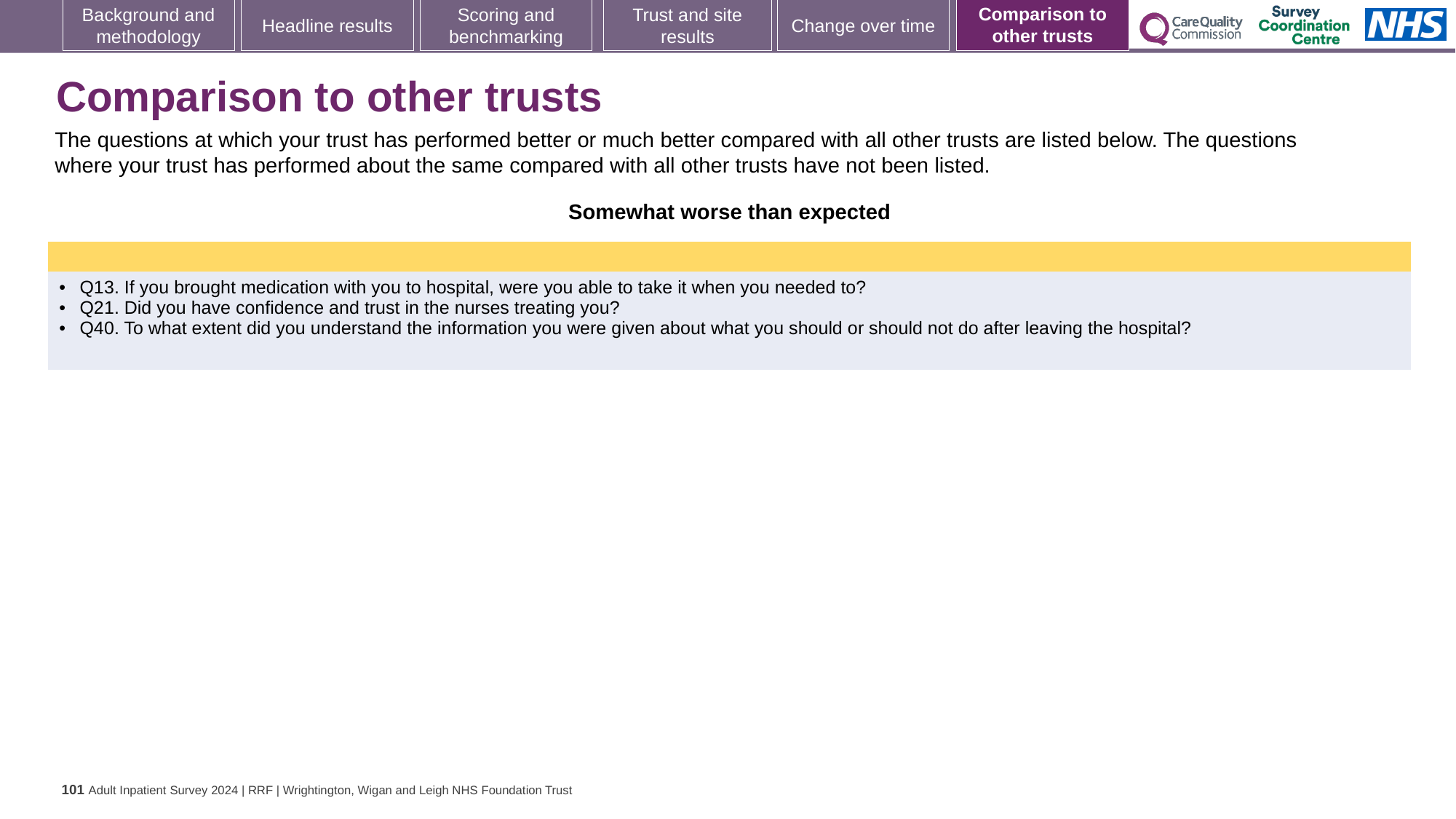

# Comparison to other trusts
The questions at which your trust has performed better or much better compared with all other trusts are listed below. The questions where your trust has performed about the same compared with all other trusts have not been listed.
| Somewhat worse than expected |
| --- |
|  |
| Q13. If you brought medication with you to hospital, were you able to take it when you needed to? Q21. Did you have confidence and trust in the nurses treating you? Q40. To what extent did you understand the information you were given about what you should or should not do after leaving the hospital? |
101